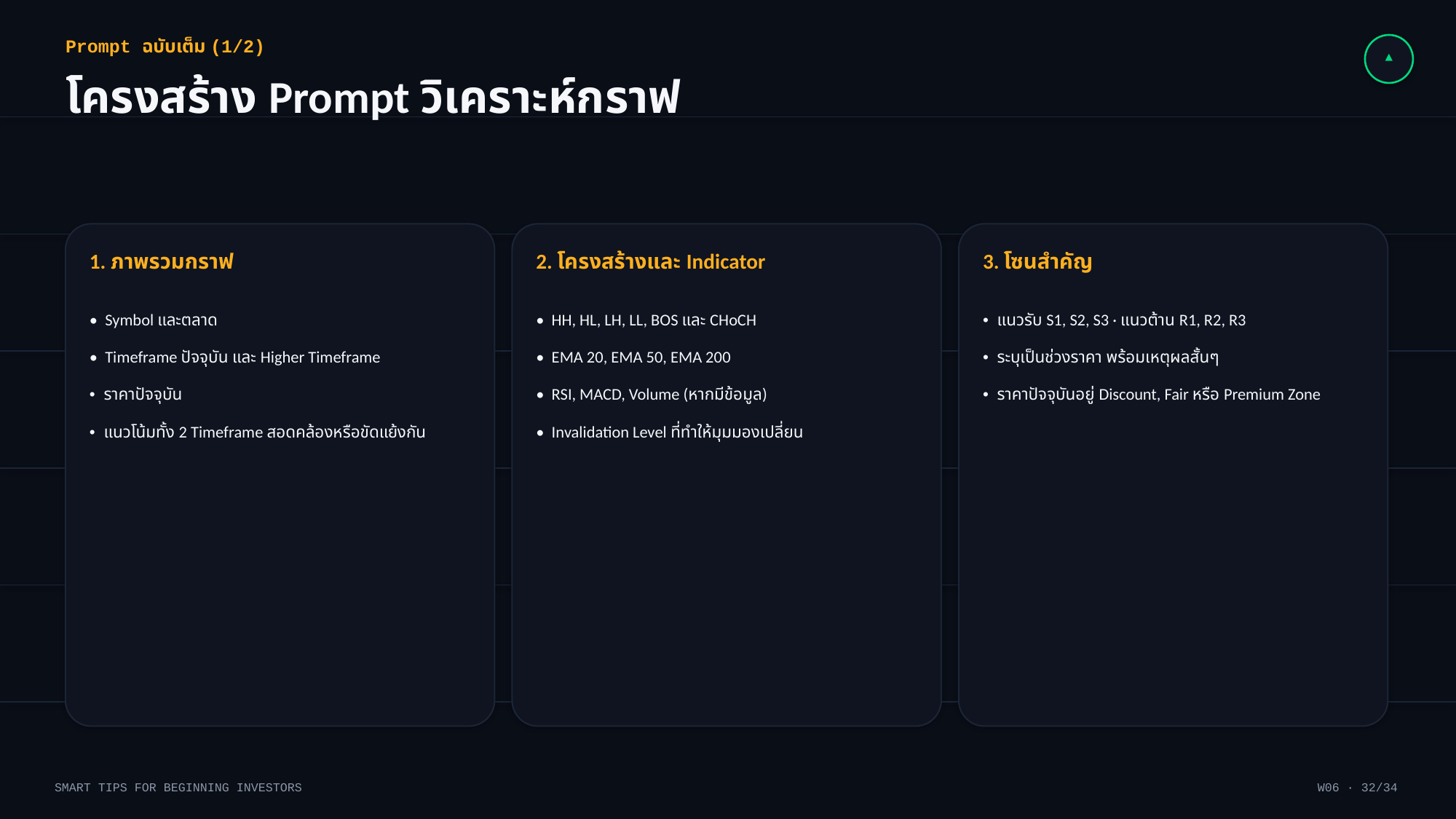

▲
Prompt ฉบับเต็ม (1/2)

โครงสร้าง Prompt วิเคราะห์กราฟ

1. ภาพรวมกราฟ
2. โครงสร้างและ Indicator
3. โซนสำคัญ
•  Symbol และตลาด
•  Timeframe ปัจจุบัน และ Higher Timeframe
•  ราคาปัจจุบัน
•  แนวโน้มทั้ง 2 Timeframe สอดคล้องหรือขัดแย้งกัน
•  HH, HL, LH, LL, BOS และ CHoCH
•  EMA 20, EMA 50, EMA 200
•  RSI, MACD, Volume (หากมีข้อมูล)
•  Invalidation Level ที่ทำให้มุมมองเปลี่ยน
•  แนวรับ S1, S2, S3 · แนวต้าน R1, R2, R3
•  ระบุเป็นช่วงราคา พร้อมเหตุผลสั้นๆ
•  ราคาปัจจุบันอยู่ Discount, Fair หรือ Premium Zone
SMART TIPS FOR BEGINNING INVESTORS
W06 · 32/34